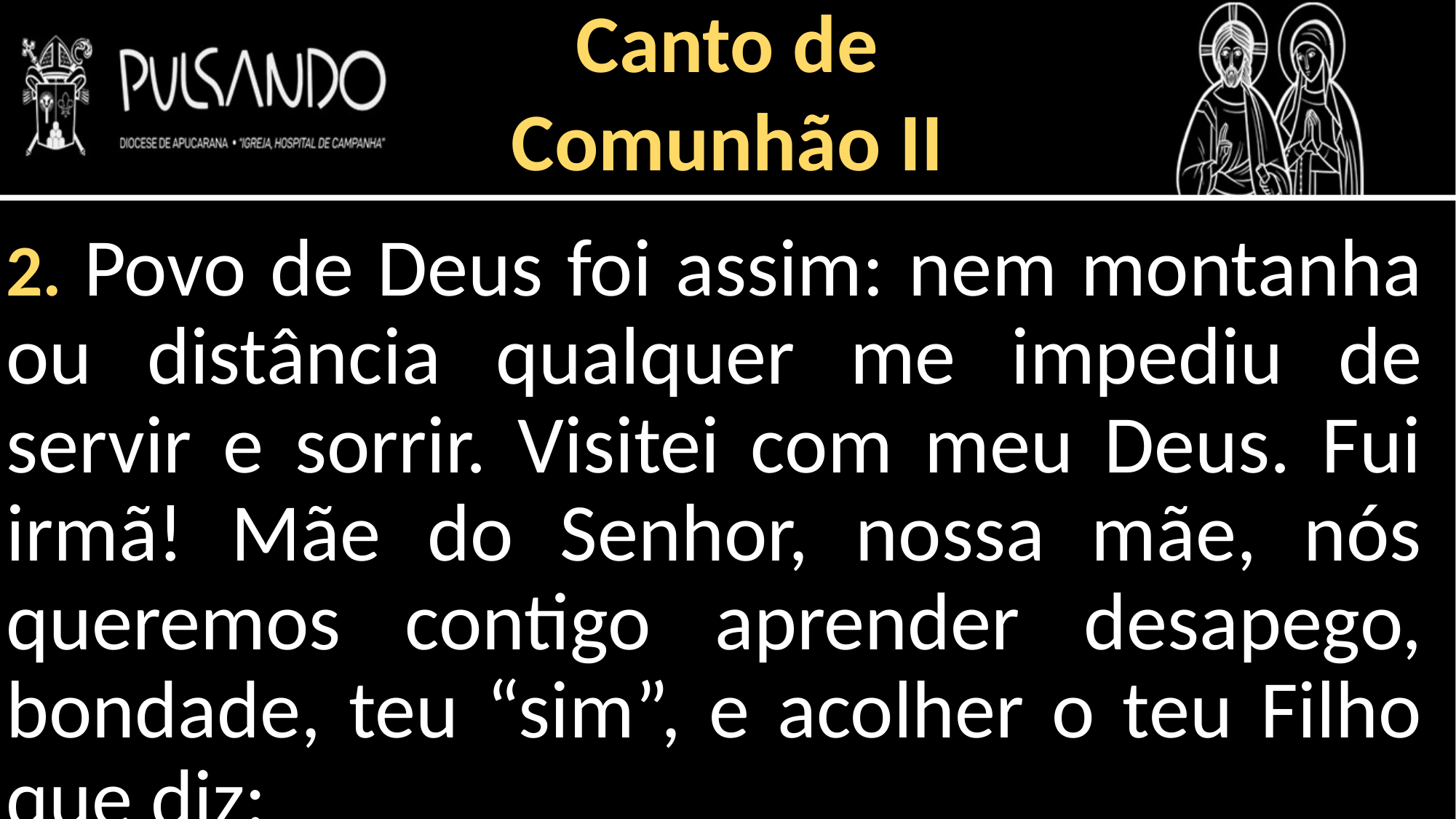

Canto de
Comunhão II
2. Povo de Deus foi assim: nem montanha ou distância qualquer me impediu de servir e sorrir. Visitei com meu Deus. Fui irmã! Mãe do Senhor, nossa mãe, nós queremos contigo aprender desapego, bondade, teu “sim”, e acolher o teu Filho que diz: